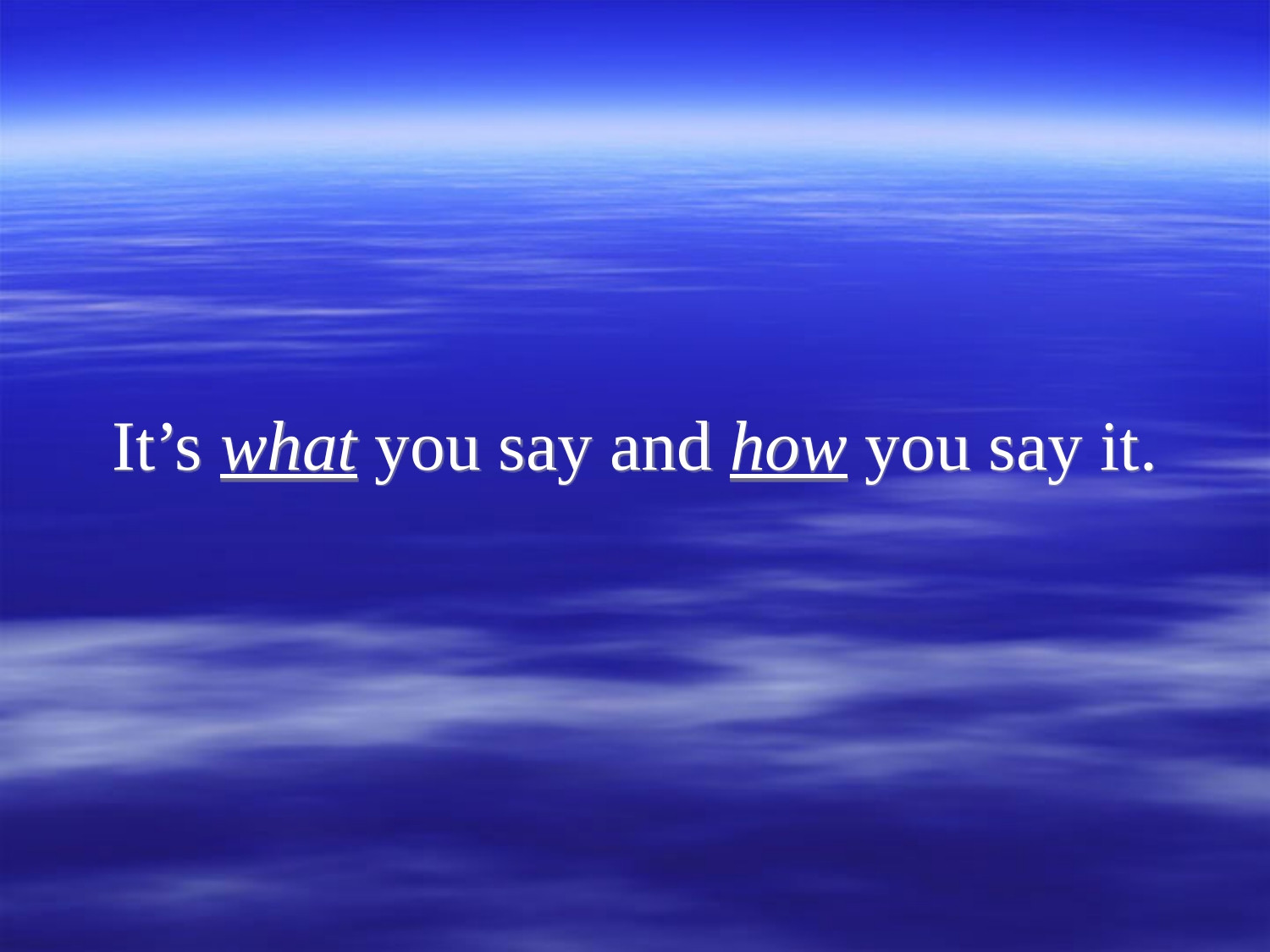

#

It’s what you say and how you say it.